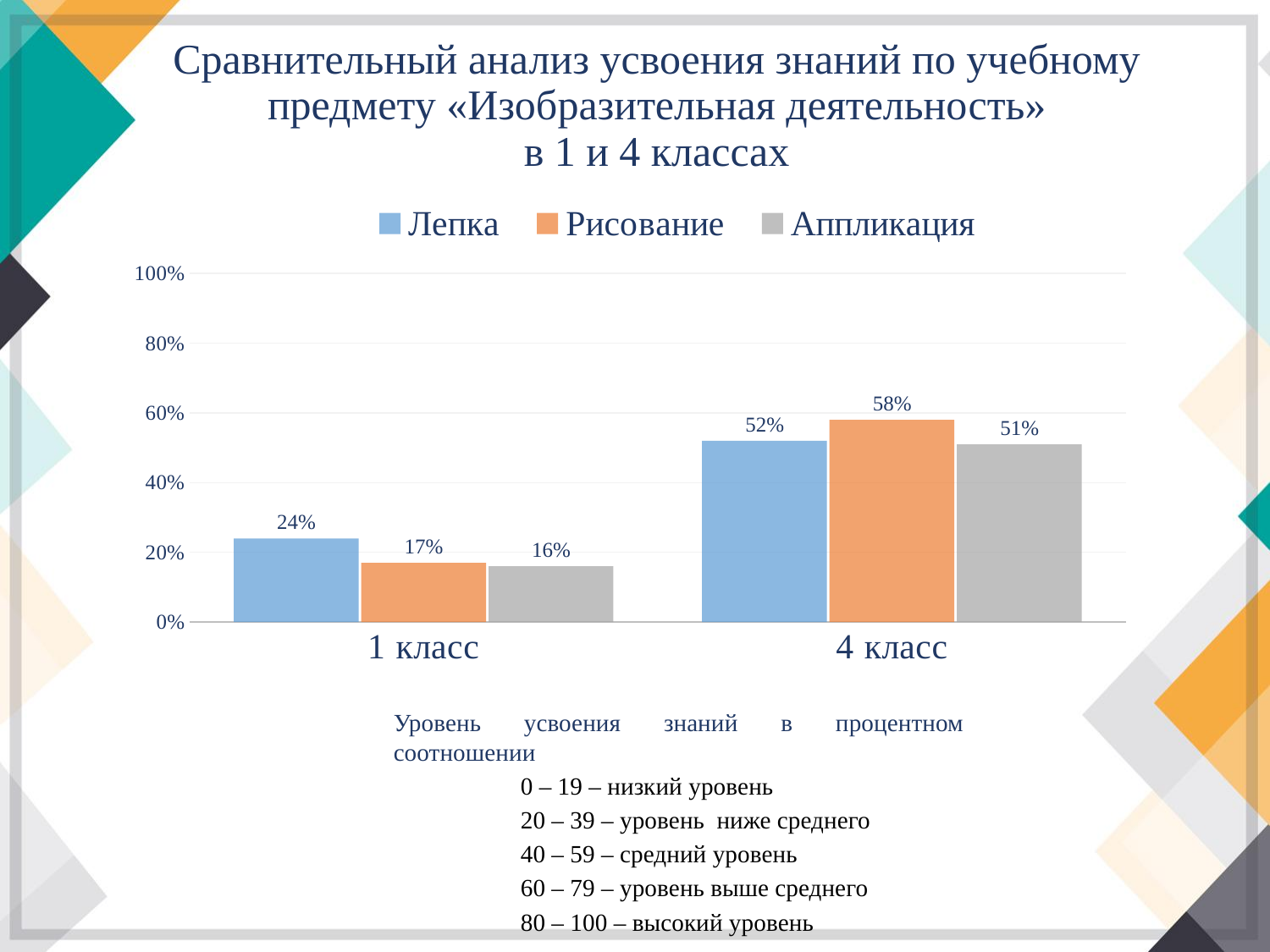

# Сравнительный анализ усвоения знаний по учебному предмету «Изобразительная деятельность» в 1 и 4 классах

### Chart

| Category | Лепка | Рисование | Аппликация |
|---|---|---|---|
| 1 класс | 0.24000000000000002 | 0.17 | 0.16 |
| 4 класс | 0.52 | 0.5800000000000001 | 0.51 |
Уровень усвоения знаний в процентном соотношении
	0 – 19 – низкий уровень
	20 – 39 – уровень  ниже среднего
	40 – 59 – средний уровень
	60 – 79 – уровень выше среднего
	80 – 100 – высокий уровень